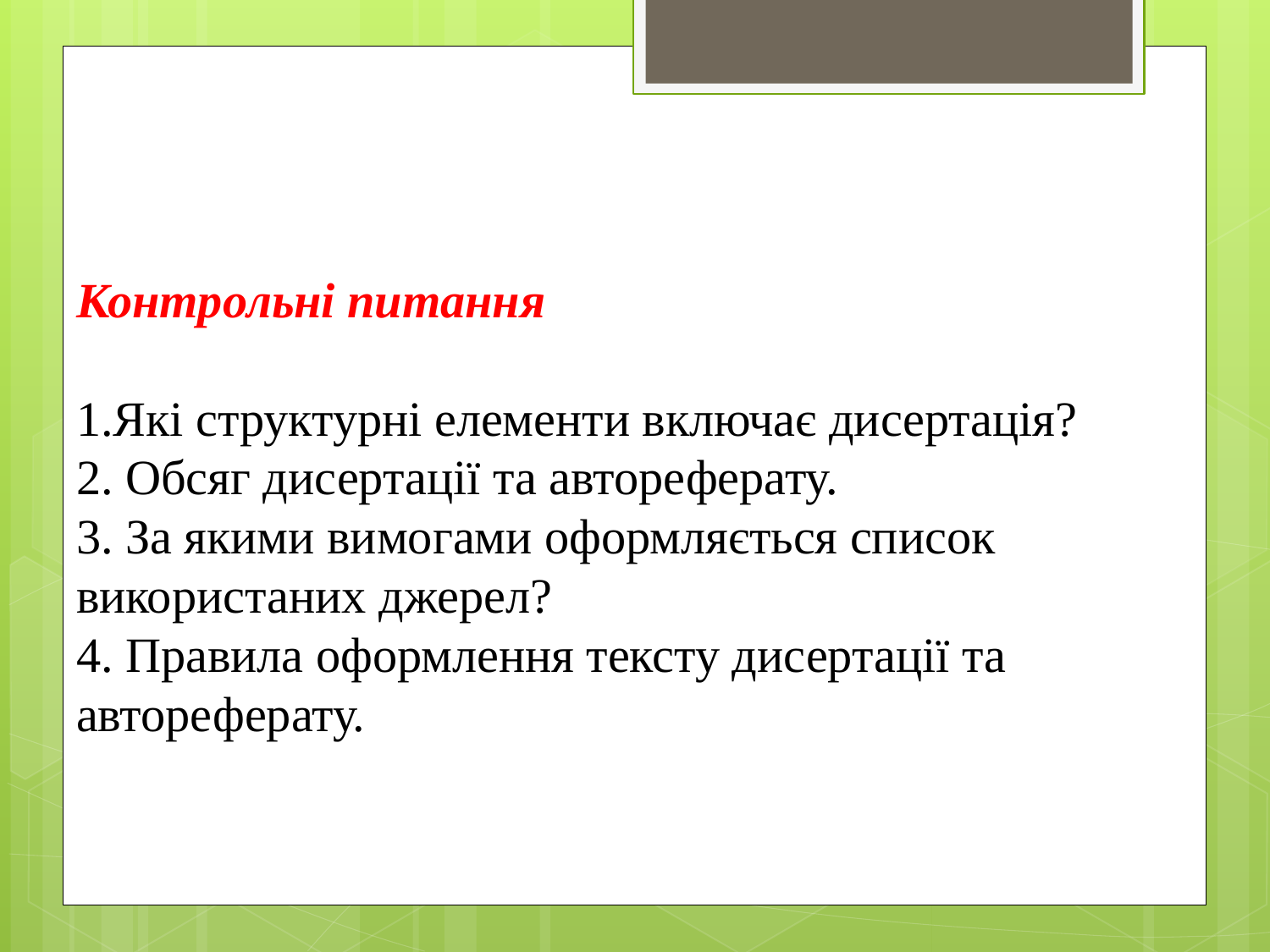

# Контрольні питання 1.Які структурні елементи включає дисертація? 2. Обсяг дисертації та автореферату. 3. За якими вимогами оформляється список використаних джерел? 4. Правила оформлення тексту дисертації та автореферату.